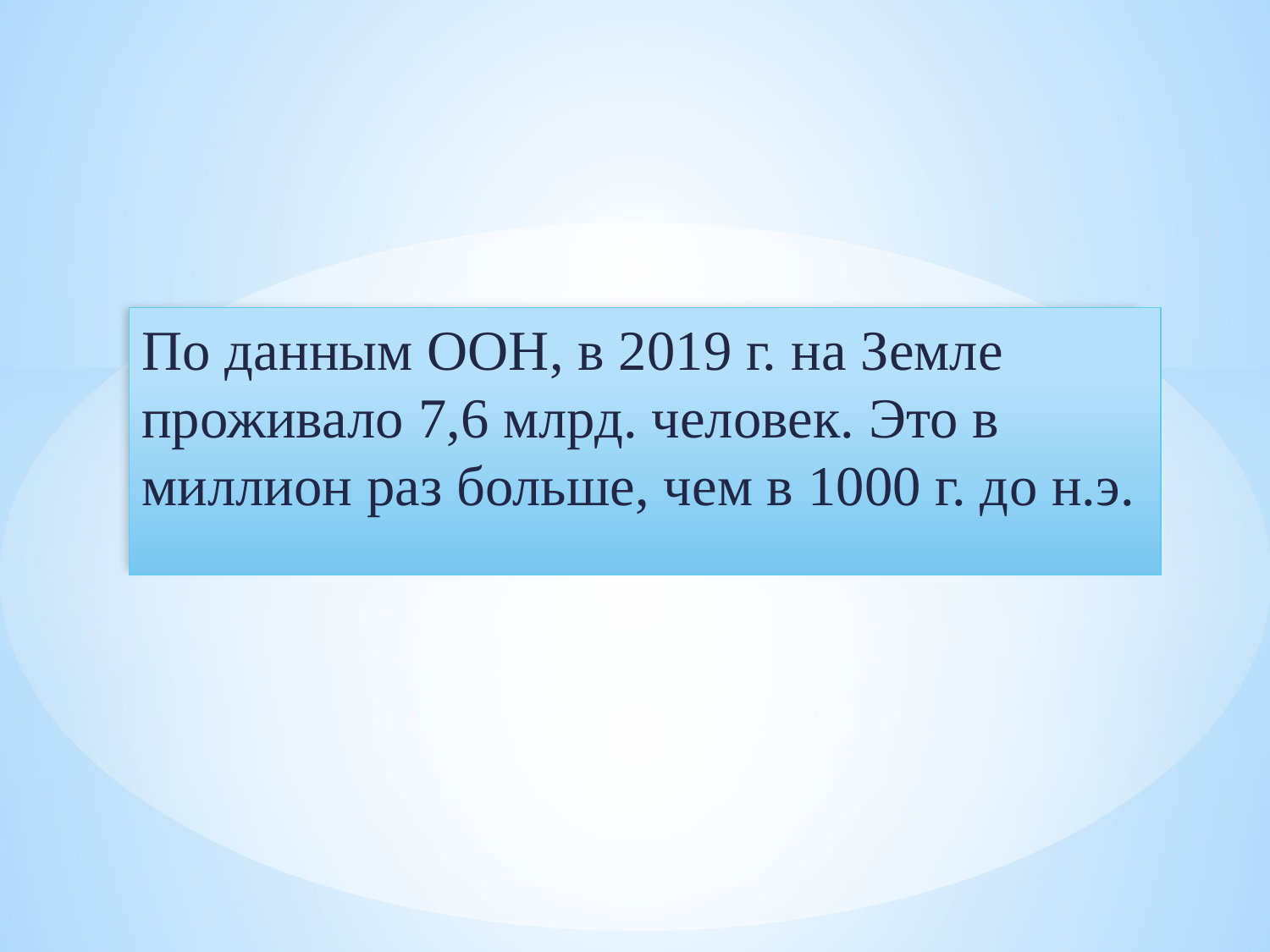

По данным ООН, в 2019 г. на Земле проживало 7,6 млрд. человек. Это в миллион раз больше, чем в 1000 г. до н.э.